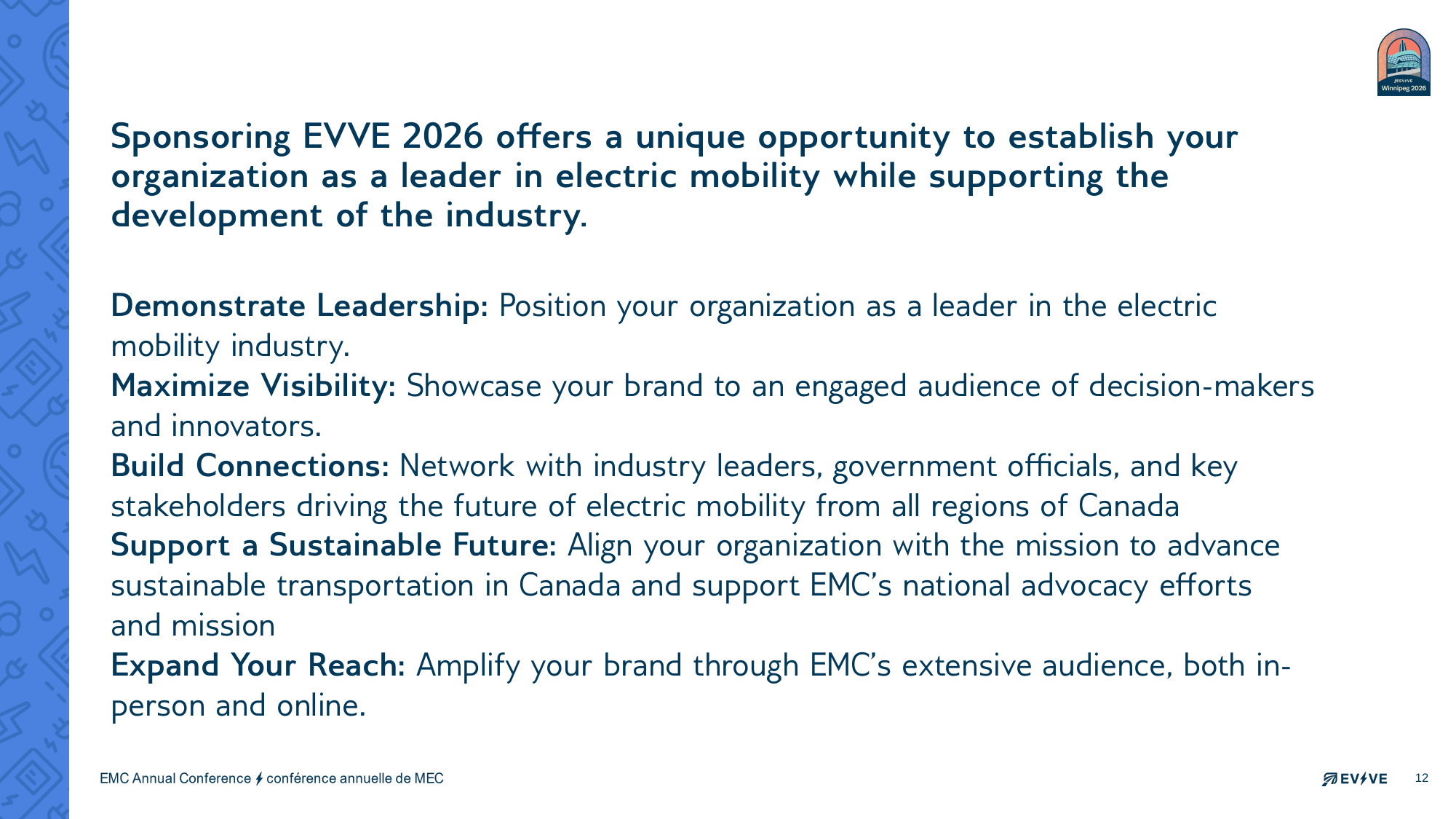

Sponsoring EVVE 2026 offers a unique opportunity to establish your organization as a leader in electric mobility while supporting the development of the industry.
# Demonstrate Leadership: Position your organization as a leader in the electric mobility industry. ​ Maximize Visibility: Showcase your brand to an engaged audience of decision-makers and innovators. ​ Build Connections: Network with industry leaders, government officials, and key stakeholders driving the future of electric mobility from all regions of Canada ​ Support a Sustainable Future: Align your organization with the mission to advance sustainable transportation in Canada and support EMC’s national advocacy efforts and mission ​ Expand Your Reach: Amplify your brand through EMC’s extensive audience, both in-person and online.